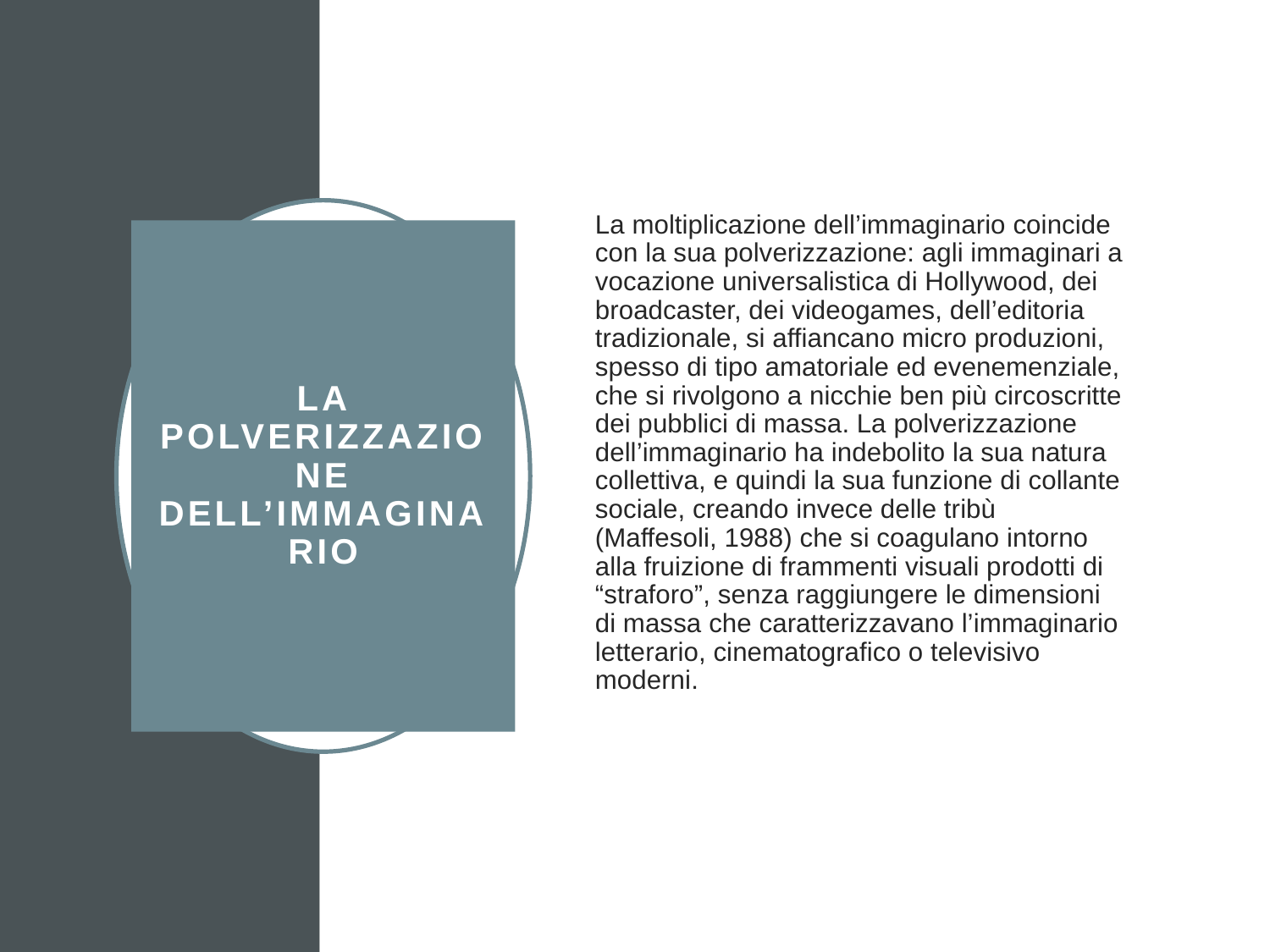

La moltiplicazione dell’immaginario coincide con la sua polverizzazione: agli immaginari a vocazione universalistica di Hollywood, dei broadcaster, dei videogames, dell’editoria tradizionale, si affiancano micro produzioni, spesso di tipo amatoriale ed evenemenziale, che si rivolgono a nicchie ben più circoscritte dei pubblici di massa. La polverizzazione dell’immaginario ha indebolito la sua natura collettiva, e quindi la sua funzione di collante sociale, creando invece delle tribù (Maffesoli, 1988) che si coagulano intorno alla fruizione di frammenti visuali prodotti di “straforo”, senza raggiungere le dimensioni di massa che caratterizzavano l’immaginario letterario, cinematografico o televisivo moderni.

# La polverizzazione dell’immaginario